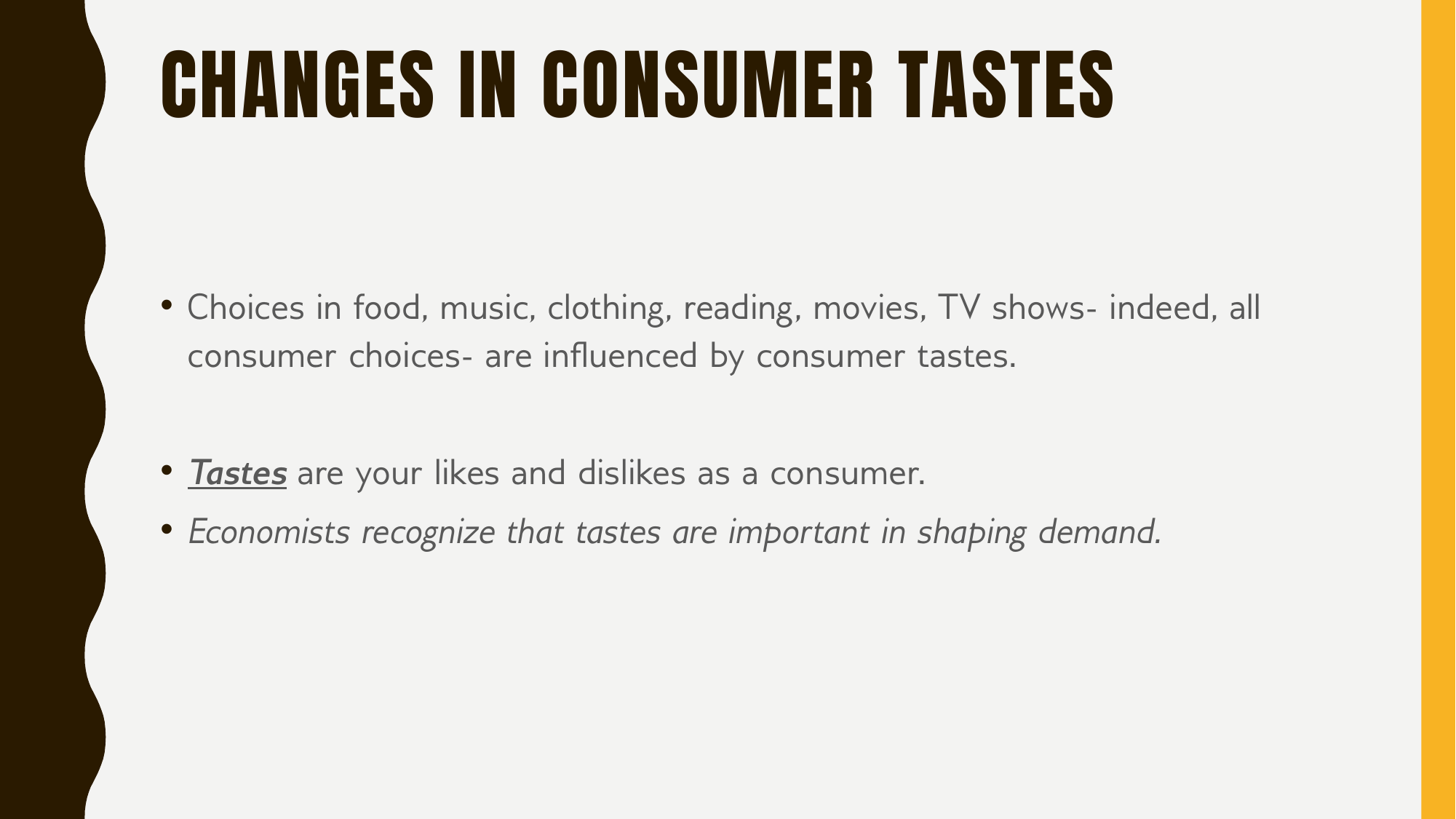

# Changes in Consumer Tastes
Choices in food, music, clothing, reading, movies, TV shows- indeed, all consumer choices- are influenced by consumer tastes.

Tastes are your likes and dislikes as a consumer.
Economists recognize that tastes are important in shaping demand.